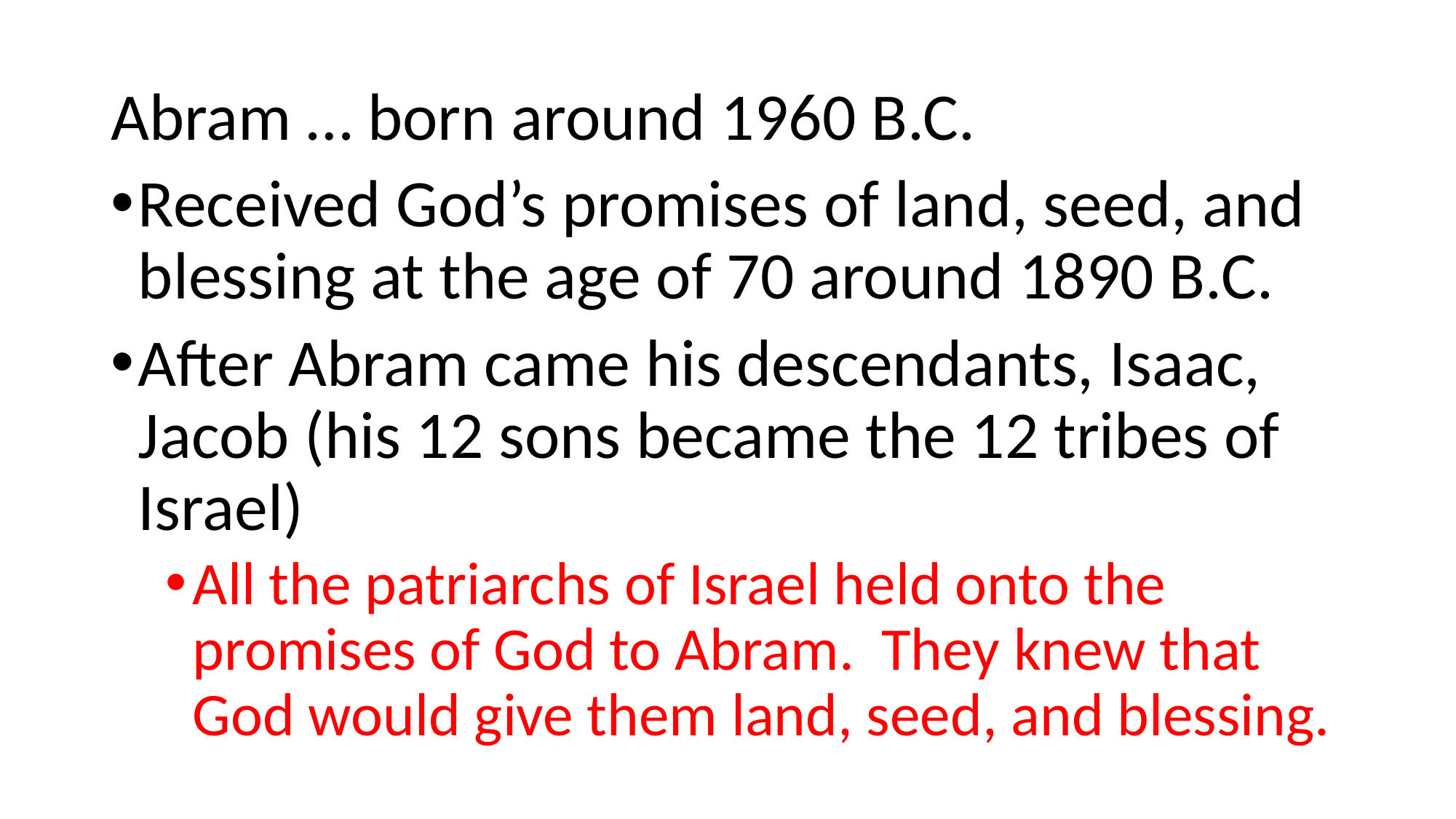

Abram … born around 1960 B.C.
Received God’s promises of land, seed, and blessing at the age of 70 around 1890 B.C.
After Abram came his descendants, Isaac, Jacob (his 12 sons became the 12 tribes of Israel)
All the patriarchs of Israel held onto the promises of God to Abram.  They knew that God would give them land, seed, and blessing.